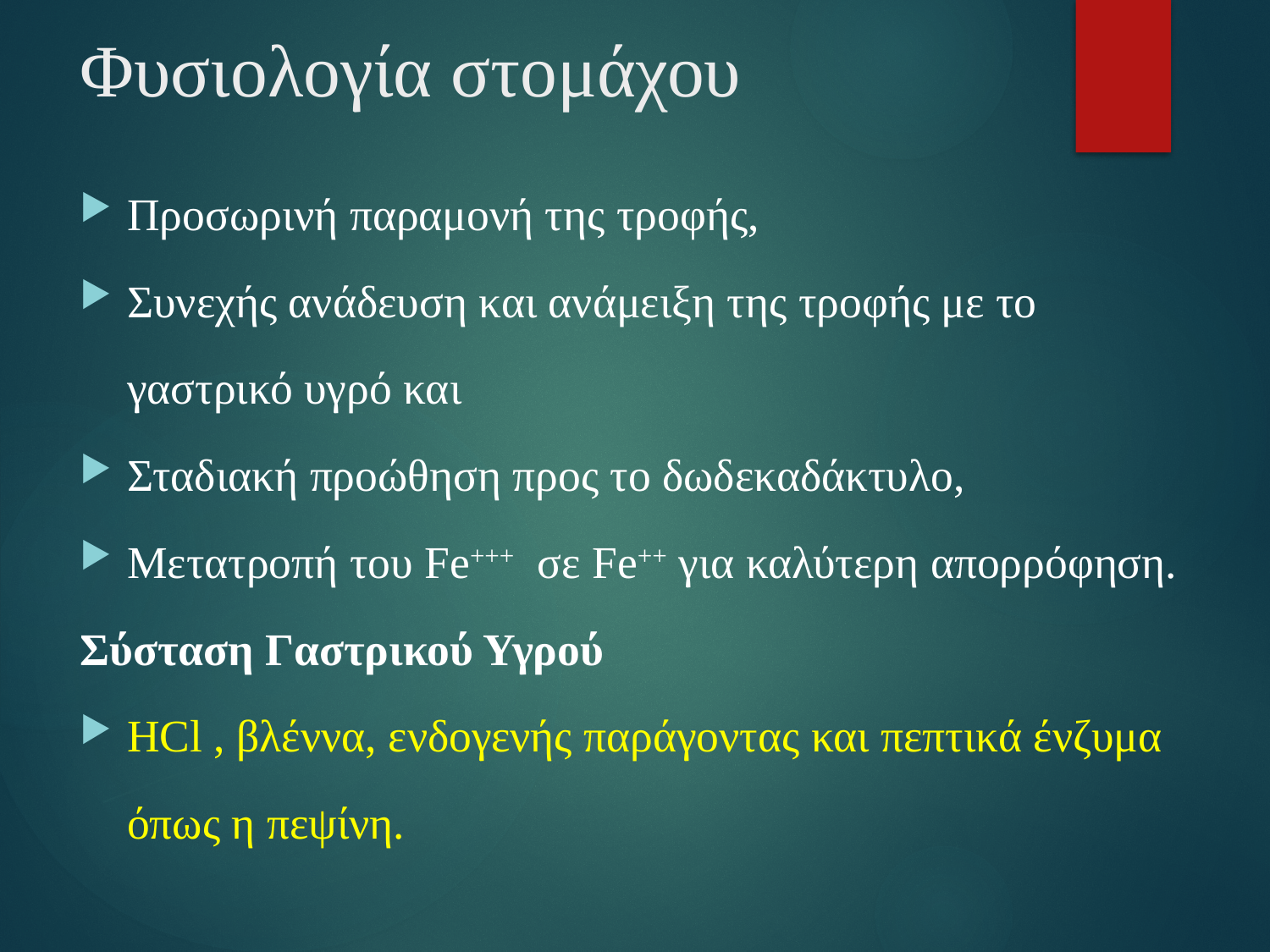

# Φυσιολογία στομάχου
Προσωρινή παραμονή της τροφής,
Συνεχής ανάδευση και ανάμειξη της τροφής με το γαστρικό υγρό και
Σταδιακή προώθηση προς το δωδεκαδάκτυλο,
Μετατροπή του Fe+++  σε Fe++ για καλύτερη απορρόφηση.
Σύσταση Γαστρικού Υγρού
HCl , βλέννα, ενδογενής παράγοντας και πεπτικά ένζυμα όπως η πεψίνη.